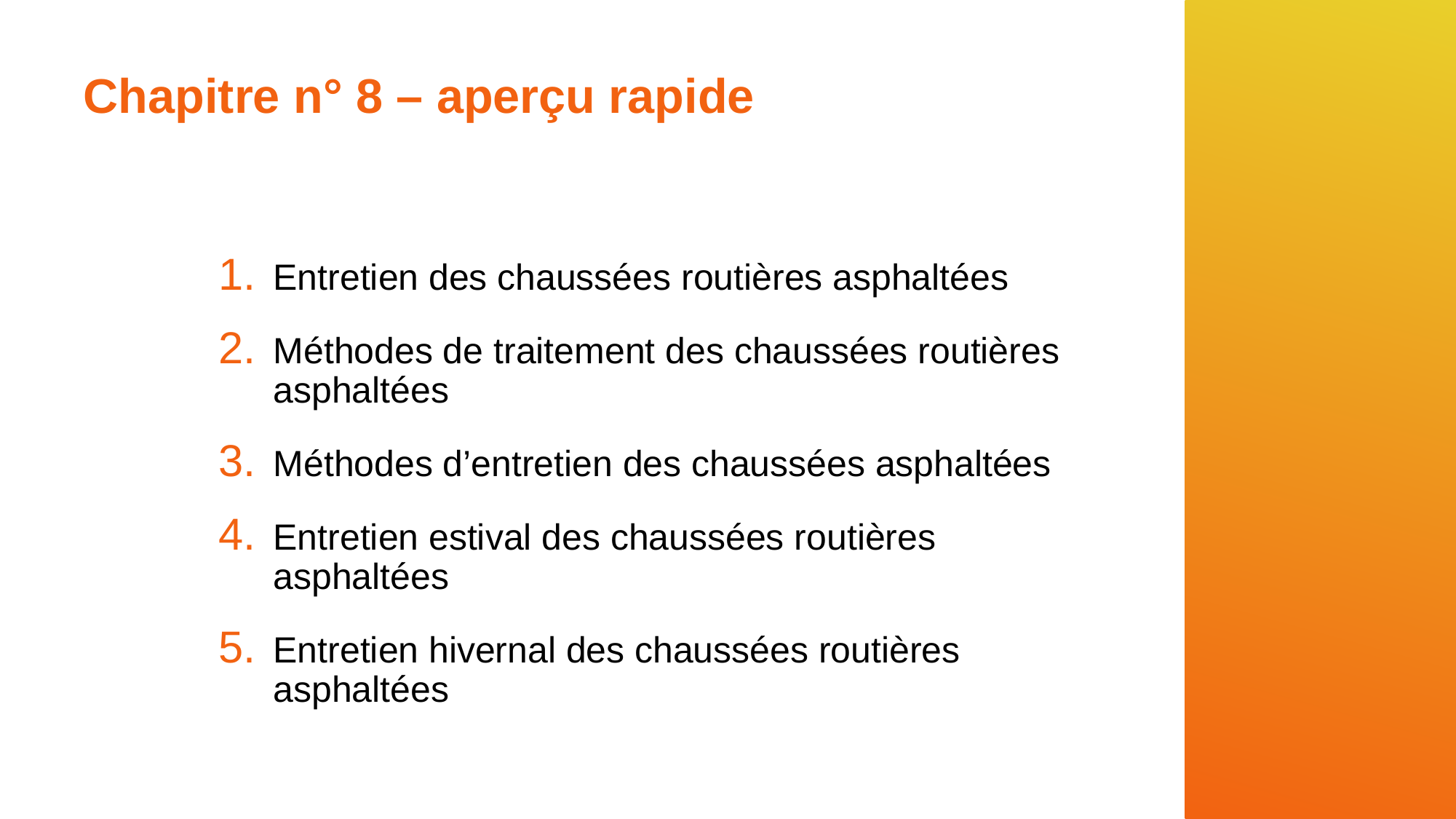

# Chapitre n° 8 – aperçu rapide
Entretien des chaussées routières asphaltées
Méthodes de traitement des chaussées routières asphaltées
Méthodes d’entretien des chaussées asphaltées
Entretien estival des chaussées routières asphaltées
Entretien hivernal des chaussées routières asphaltées